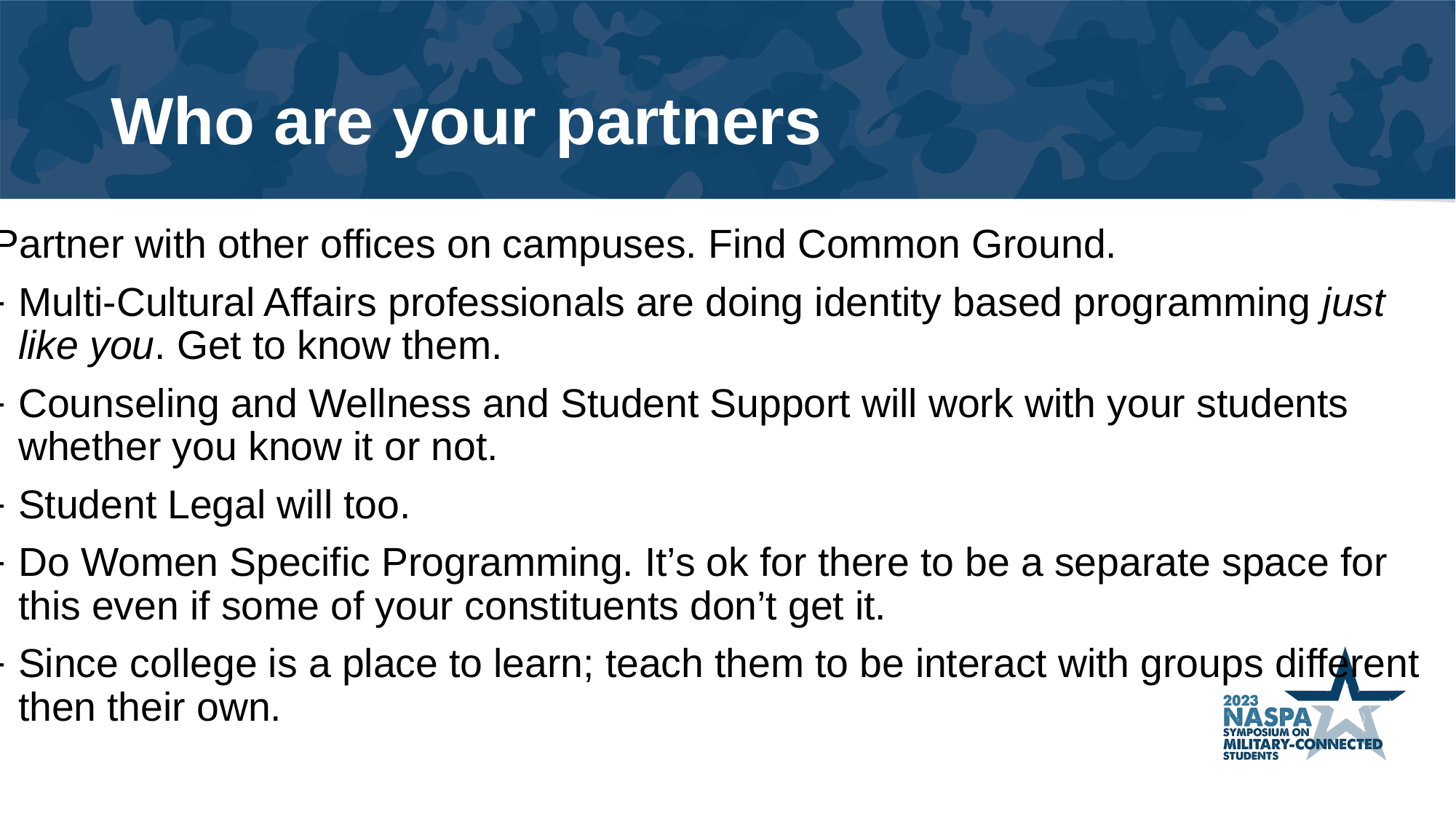

# Who are your partners
Partner with other offices on campuses. Find Common Ground.
Multi-Cultural Affairs professionals are doing identity based programming just like you. Get to know them.
Counseling and Wellness and Student Support will work with your students whether you know it or not.
Student Legal will too.
Do Women Specific Programming. It’s ok for there to be a separate space for this even if some of your constituents don’t get it.
Since college is a place to learn; teach them to be interact with groups different then their own.